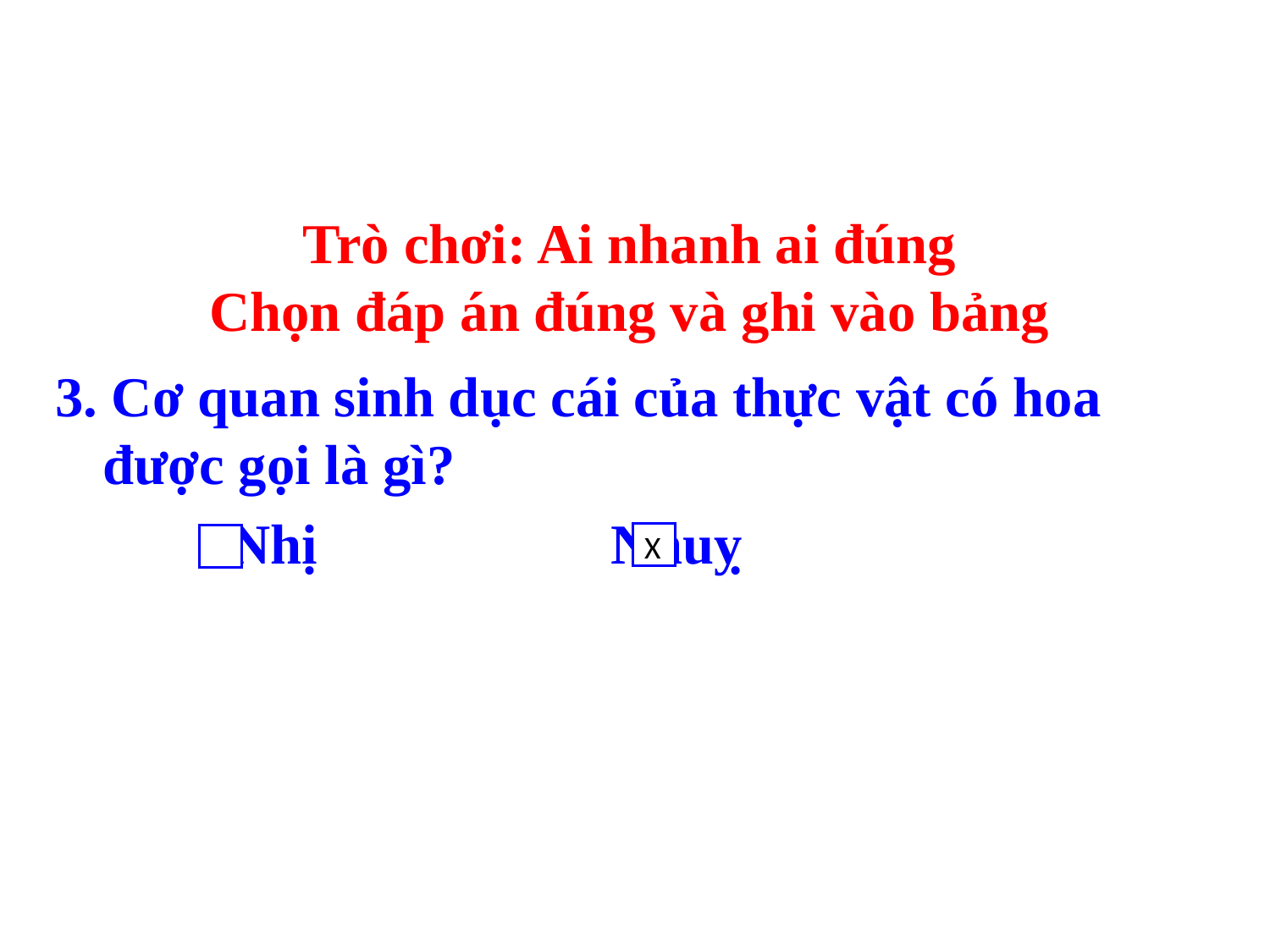

Trò chơi: Ai nhanh ai đúng
Chọn đáp án đúng và ghi vào bảng

3. Cơ quan sinh dục cái của thực vật có hoa được gọi là gì?
		Nhị			Nhuỵ

X